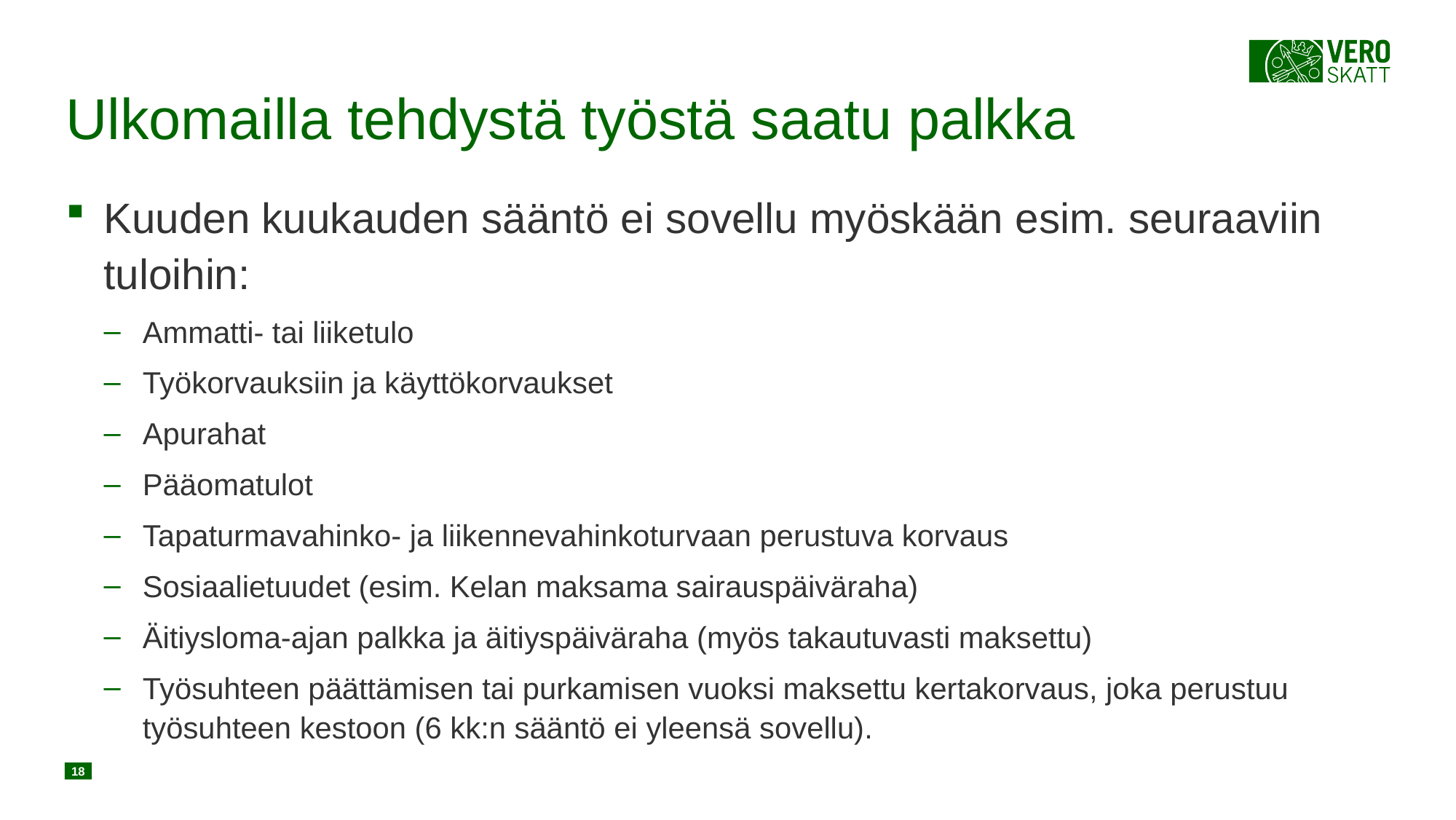

# Ulkomailla tehdystä työstä saatu palkka
Kuuden kuukauden sääntö ei sovellu myöskään esim. seuraaviin tuloihin:
Ammatti- tai liiketulo
Työkorvauksiin ja käyttökorvaukset
Apurahat
Pääomatulot
Tapaturmavahinko- ja liikennevahinkoturvaan perustuva korvaus
Sosiaalietuudet (esim. Kelan maksama sairauspäiväraha)
Äitiysloma-ajan palkka ja äitiyspäiväraha (myös takautuvasti maksettu)
Työsuhteen päättämisen tai purkamisen vuoksi maksettu kertakorvaus, joka perustuu työsuhteen kestoon (6 kk:n sääntö ei yleensä sovellu).
18